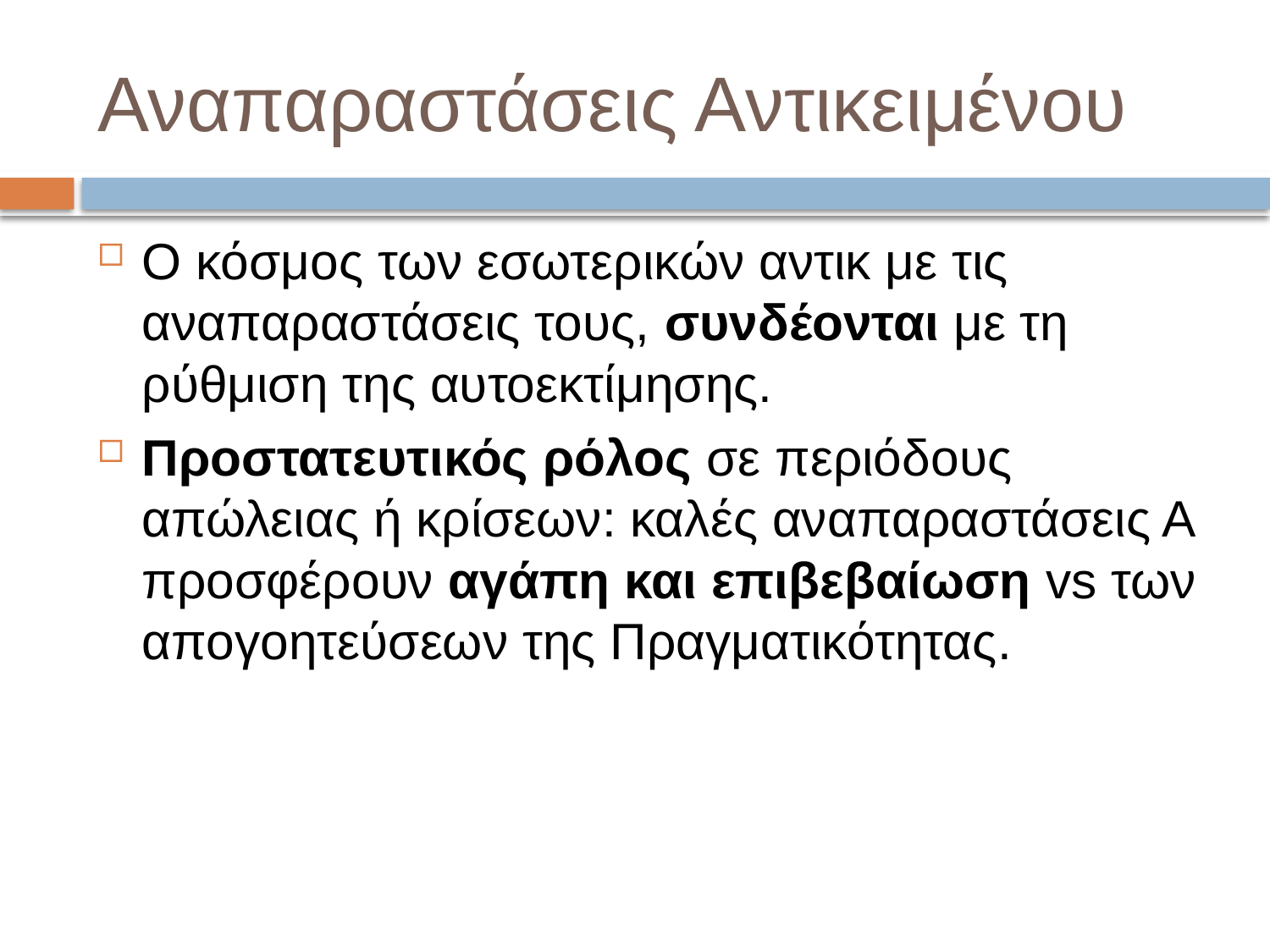

# Αναπαραστάσεις Αντικειμένου
Ο κόσμος των εσωτερικών αντικ με τις αναπαραστάσεις τους, συνδέονται με τη ρύθμιση της αυτοεκτίμησης.
Προστατευτικός ρόλος σε περιόδους απώλειας ή κρίσεων: καλές αναπαραστάσεις Α προσφέρουν αγάπη και επιβεβαίωση vs των απογοητεύσεων της Πραγματικότητας.